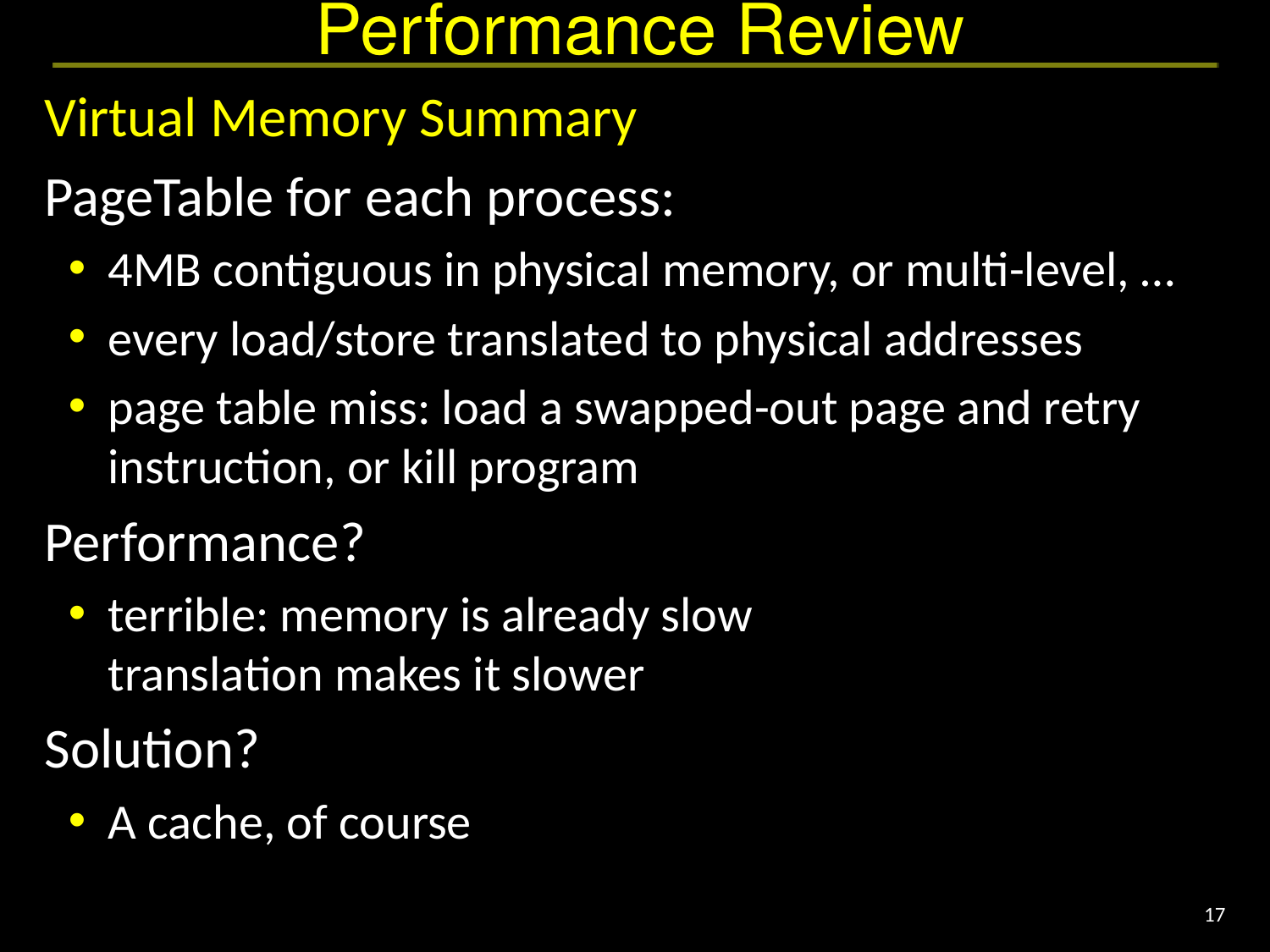

# Performance Review
Virtual Memory Summary
PageTable for each process:
4MB contiguous in physical memory, or multi-level, …
every load/store translated to physical addresses
page table miss: load a swapped-out page and retry instruction, or kill program
Performance?
terrible: memory is already slow
translation makes it slower
Solution?
A cache, of course